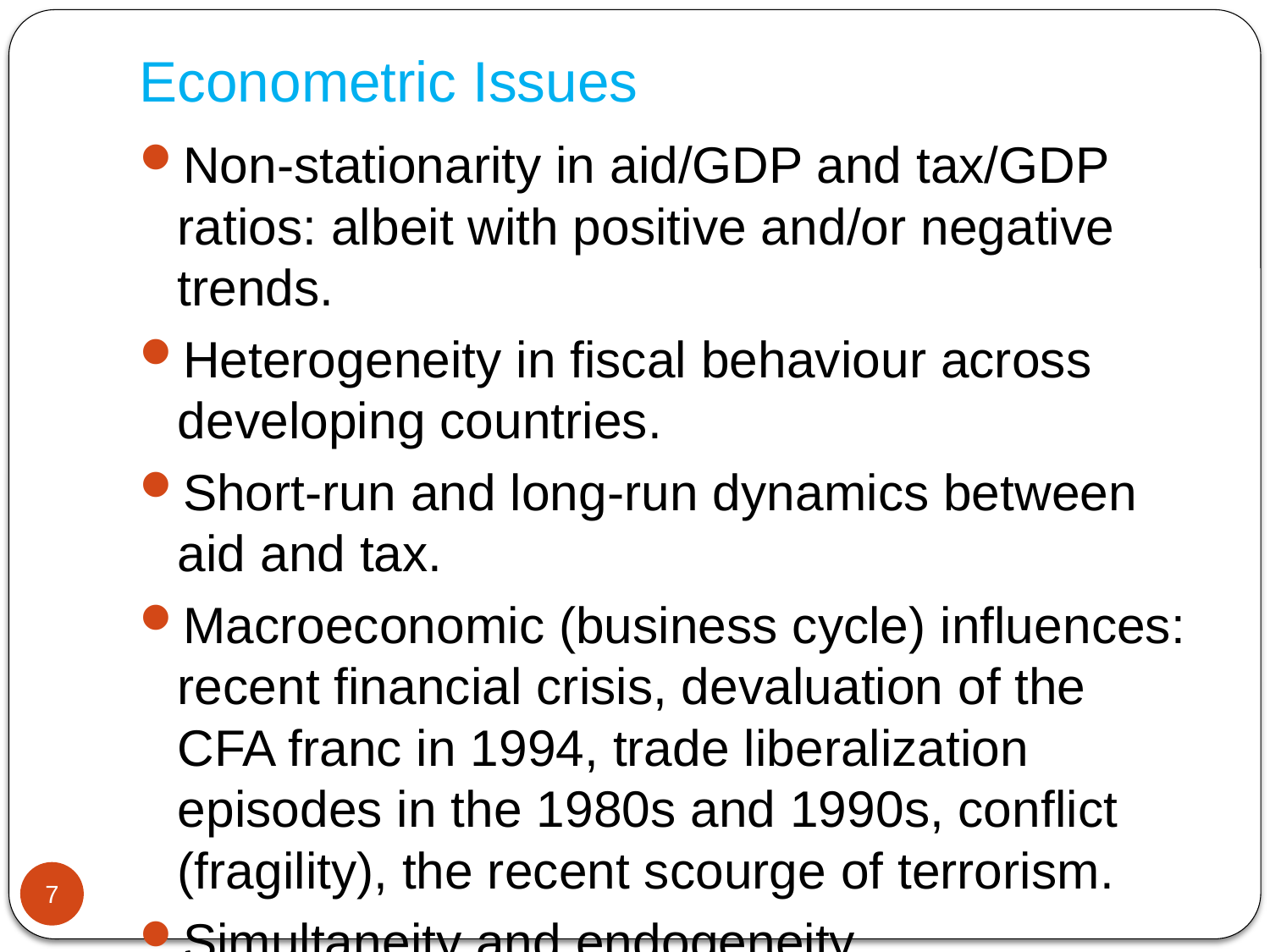

# Econometric Issues
Non-stationarity in aid/GDP and tax/GDP ratios: albeit with positive and/or negative trends.
Heterogeneity in fiscal behaviour across developing countries.
Short-run and long-run dynamics between aid and tax.
Macroeconomic (business cycle) influences: recent financial crisis, devaluation of the CFA franc in 1994, trade liberalization episodes in the 1980s and 1990s, conflict (fragility), the recent scourge of terrorism.
Simultaneity and endogeneity.
7